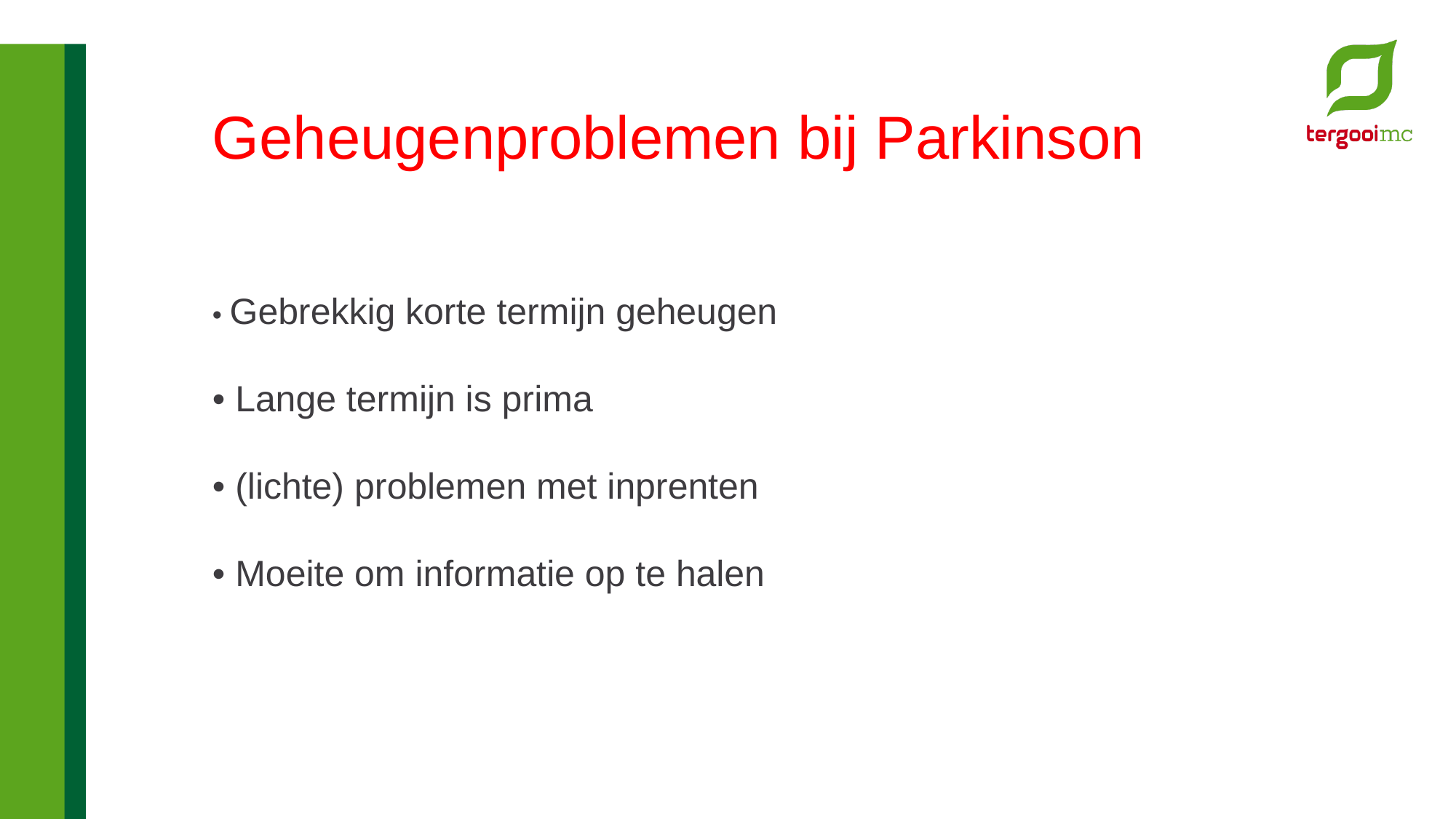

Geheugenproblemen bij Parkinson

• Gebrekkig korte termijn geheugen
• Lange termijn is prima
• (lichte) problemen met inprenten
• Moeite om informatie op te halen